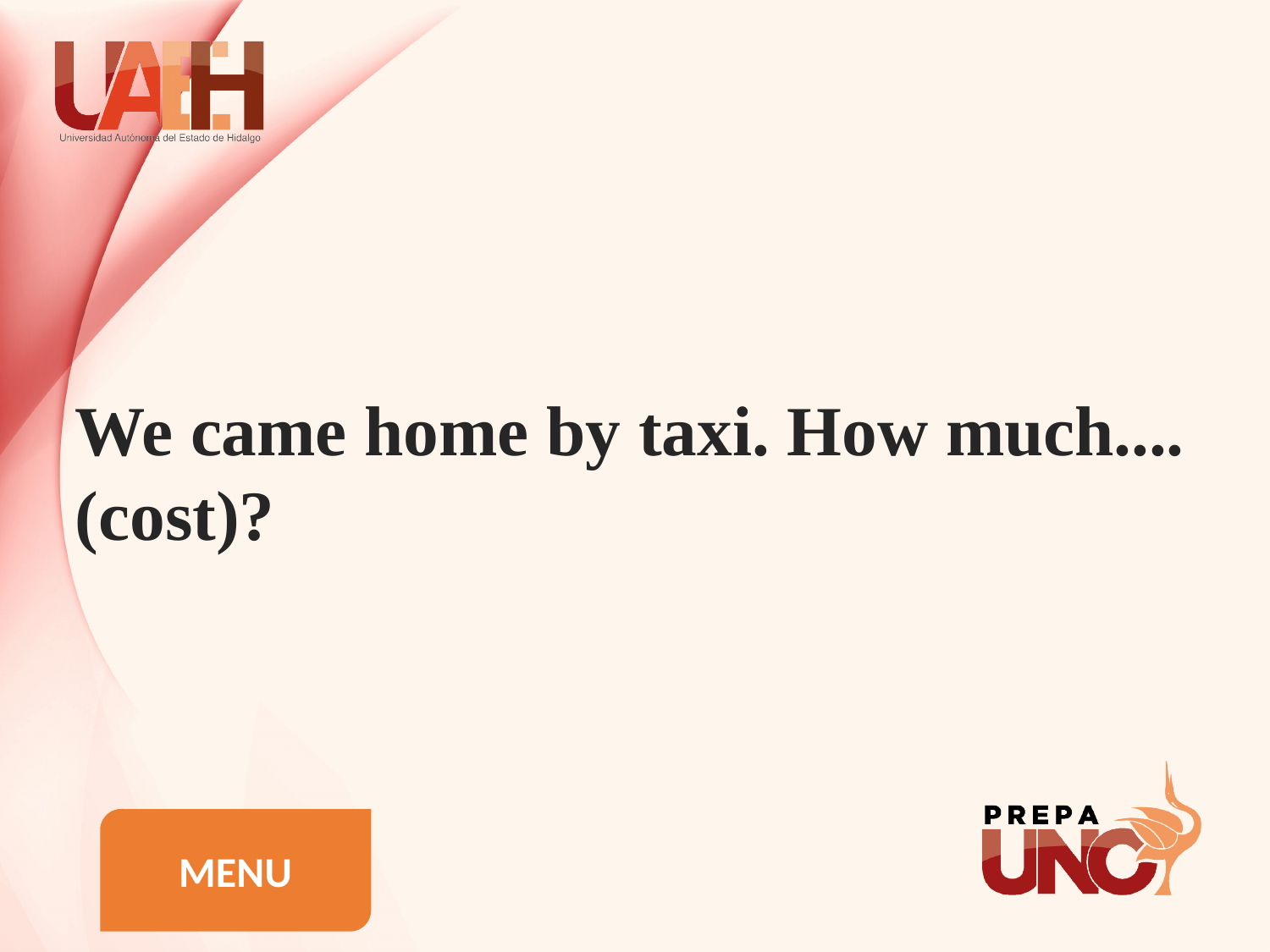

We came home by taxi. How much.... (cost)?
MENU